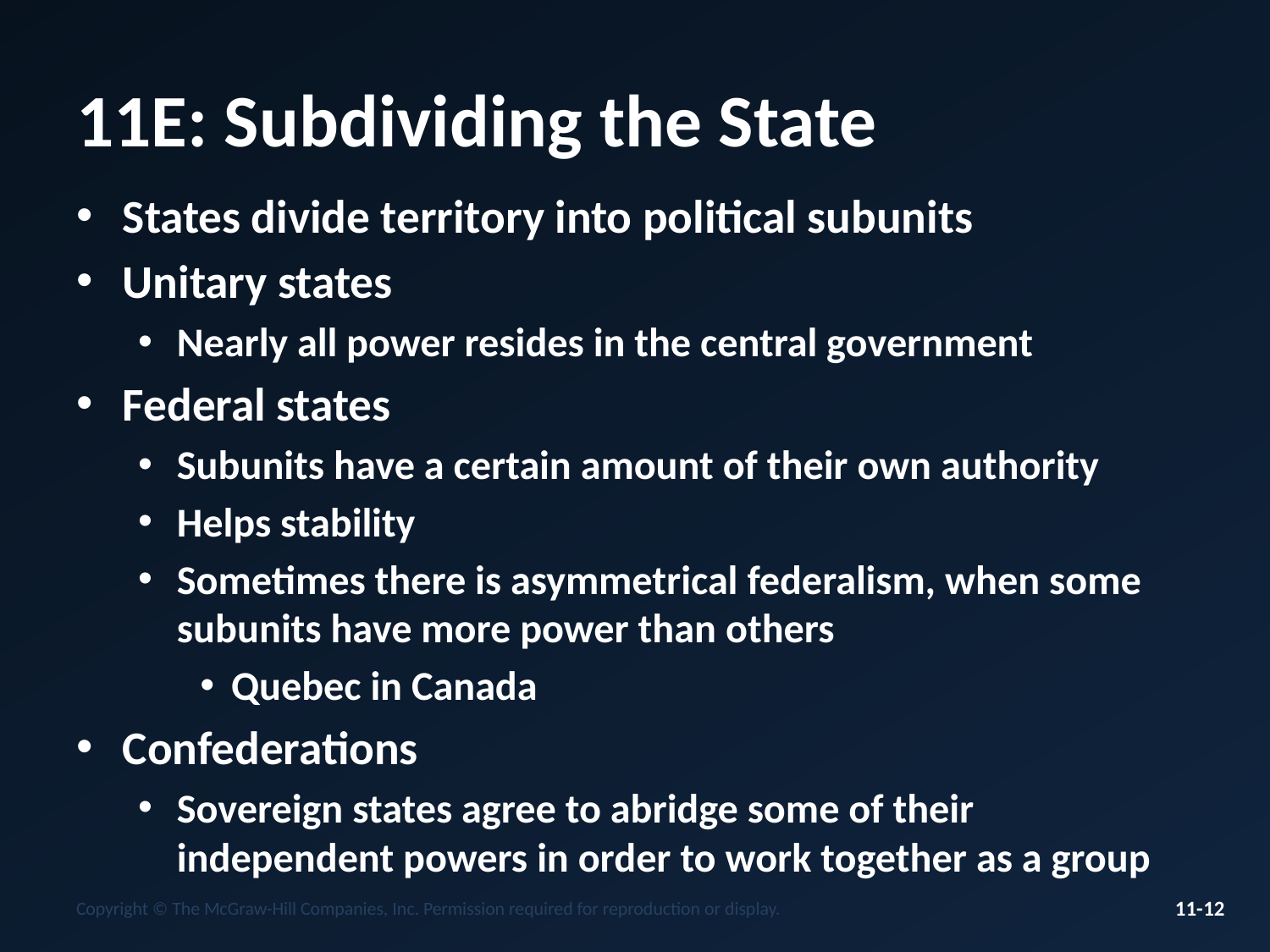

# 11E: Subdividing the State
States divide territory into political subunits
Unitary states
Nearly all power resides in the central government
Federal states
Subunits have a certain amount of their own authority
Helps stability
Sometimes there is asymmetrical federalism, when some subunits have more power than others
Quebec in Canada
Confederations
Sovereign states agree to abridge some of their independent powers in order to work together as a group

Copyright © The McGraw-Hill Companies, Inc. Permission required for reproduction or display.
11-12